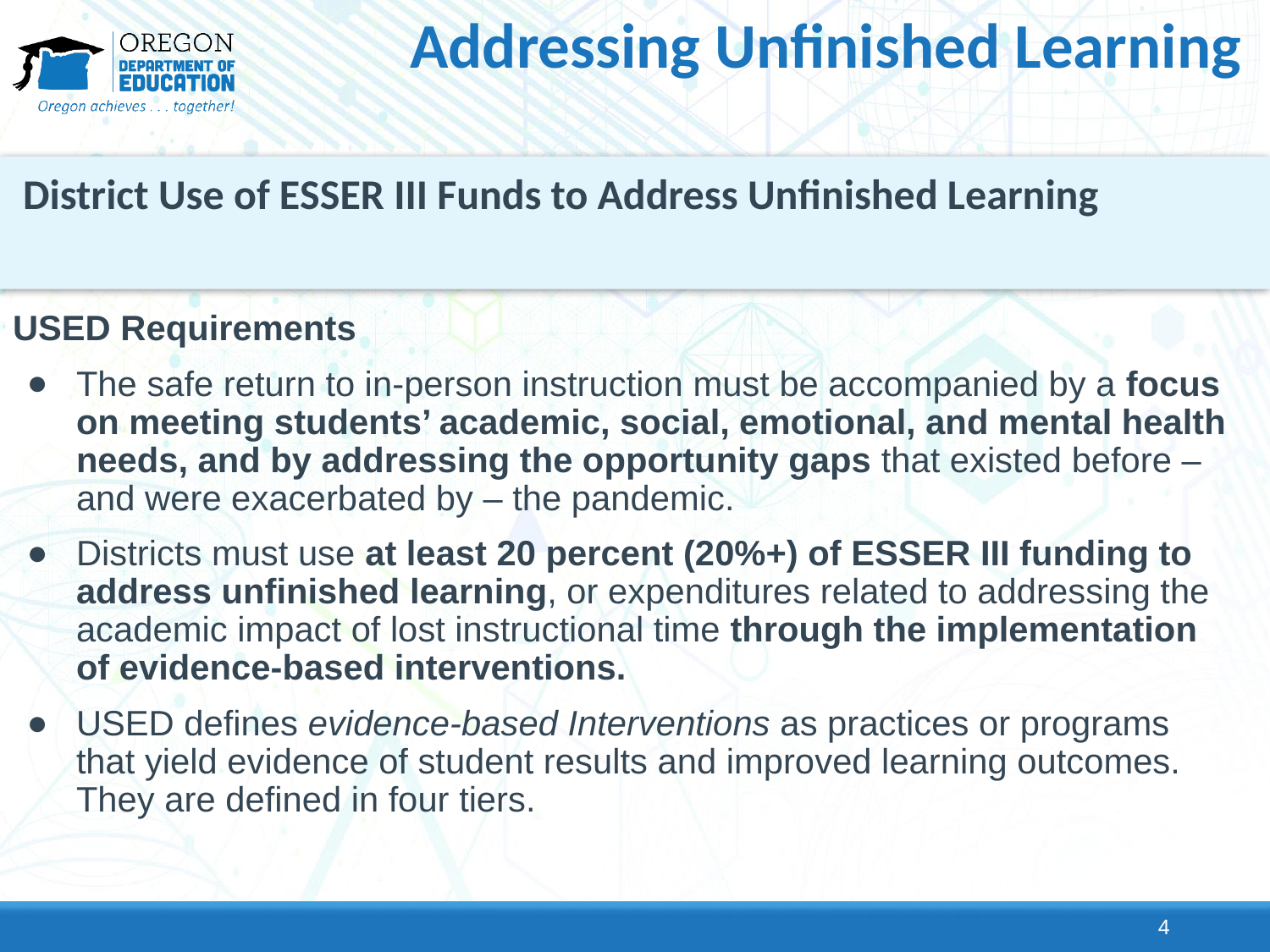

# Addressing Unfinished Learning

District Use of ESSER III Funds to Address Unfinished Learning
USED Requirements
The safe return to in-person instruction must be accompanied by a focus on meeting students’ academic, social, emotional, and mental health needs, and by addressing the opportunity gaps that existed before – and were exacerbated by – the pandemic.
Districts must use at least 20 percent (20%+) of ESSER III funding to address unfinished learning, or expenditures related to addressing the academic impact of lost instructional time through the implementation of evidence-based interventions.
USED defines evidence-based Interventions as practices or programs that yield evidence of student results and improved learning outcomes. They are defined in four tiers.
4